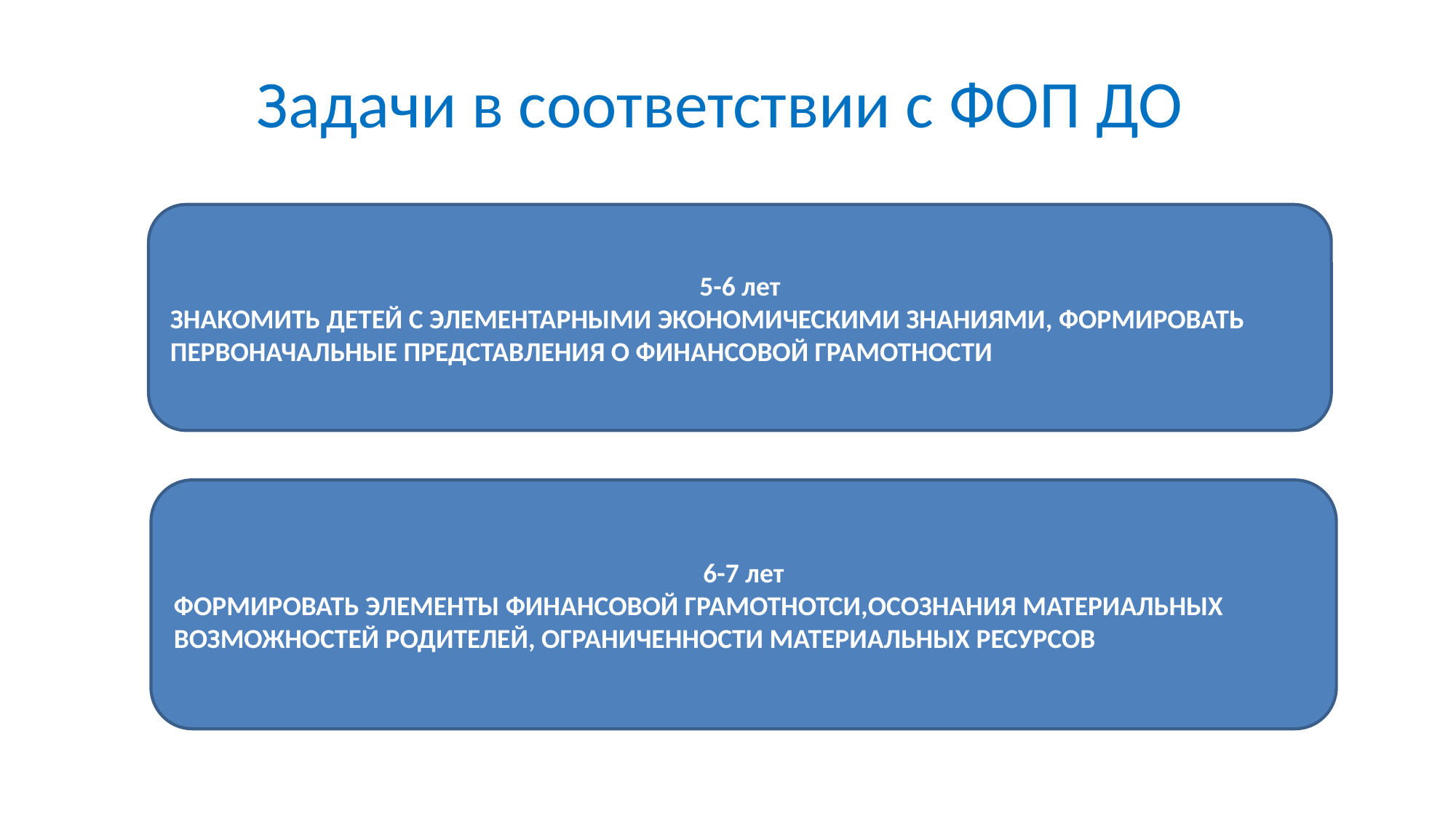

# Задачи в соответствии с ФОП ДО
-ЗНАКОМИТЬ ДЕТЕЙ С ЭЛЕМЕНТАРНЫМИ ЭКОНОМИЧЕСКИМИ ЗНАНИЯМИ, ФОРМИРОВАТЬ ПЕРВОНАЧАЛЬНЫЕ ПРЕДСТАВЛЕНИЯ О ФИНАНСОВОЙ ГРАМОТНОСТИ
-ЗНАКОМИТЬ ДЕТЕЙ С ЭЛЕМЕНТАРНЫМИ ЭКОНОМИЧЕСКИМИ ЗНАНИЯМИ, ФОРМИРОВАТЬ ПЕРВОНАЧАЛЬНЫЕ ПРЕДСТАВЛЕНИЯ О ФИНАНСОВОЙ ГРАМОТНОСТИ

5-6 лет
ЗНАКОМИТЬ ДЕТЕЙ С ЭЛЕМЕНТАРНЫМИ ЭКОНОМИЧЕСКИМИ ЗНАНИЯМИ, ФОРМИРОВАТЬ ПЕРВОНАЧАЛЬНЫЕ ПРЕДСТАВЛЕНИЯ О ФИНАНСОВОЙ ГРАМОТНОСТИ
6-7 лет
ФОРМИРОВАТЬ ЭЛЕМЕНТЫ ФИНАНСОВОЙ ГРАМОТНОТСИ,ОСОЗНАНИЯ МАТЕРИАЛЬНЫХ ВОЗМОЖНОСТЕЙ РОДИТЕЛЕЙ, ОГРАНИЧЕННОСТИ МАТЕРИАЛЬНЫХ РЕСУРСОВ